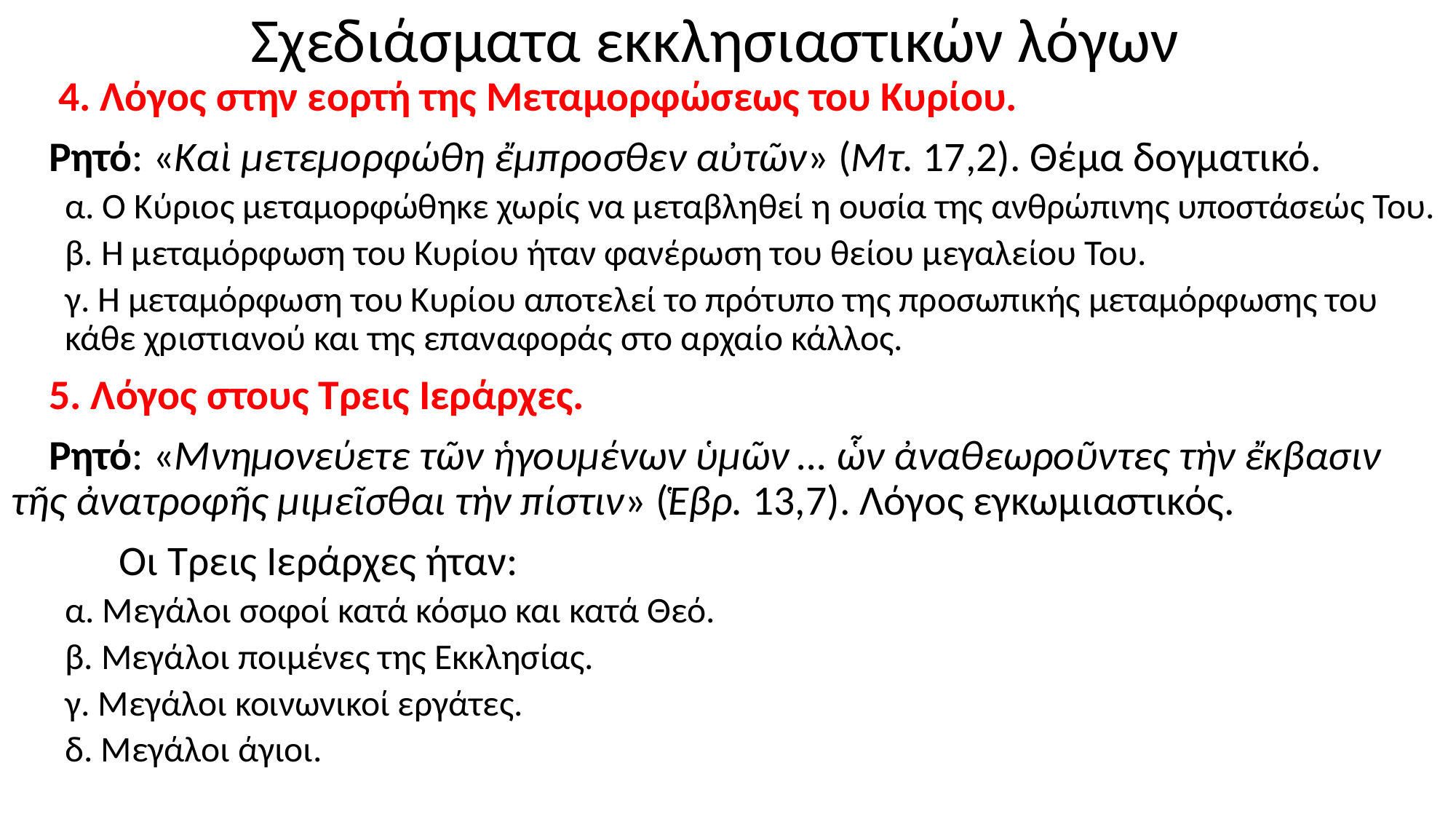

# Σχεδιάσματα εκκλησιαστικών λόγων
     4. Λόγος στην εορτή της Μεταμορφώσεως του Κυρίου.
    Ρητό: «Καὶ μετεμορφώθη ἔμπροσθεν αὐτῶν» (Μτ. 17,2). Θέμα δογματικό.
	α. Ο Κύριος μεταμορφώθηκε χωρίς να μεταβληθεί η ουσία της ανθρώπινης υποστάσεώς Του.
	β. Η μεταμόρφωση του Κυρίου ήταν φανέρωση του θείου μεγαλείου Του.
	γ. Η μεταμόρφωση του Κυρίου αποτελεί το πρότυπο της προσωπικής μεταμόρφωσης του κάθε χριστιανού και της επαναφοράς στο αρχαίο κάλλος.
    5. Λόγος στους Τρεις Ιεράρχες.
    Ρητό: «Μνημονεύετε τῶν ἡγουμένων ὑμῶν … ὧν ἀναθεωροῦντες τὴν ἔκβασιν τῆς ἀνατροφῆς μιμεῖσθαι τὴν πίστιν» (Ἑβρ. 13,7). Λόγος εγκωμιαστικός.
	Οι Τρεις Ιεράρχες ήταν:
		α. Μεγάλοι σοφοί κατά κόσμο και κατά Θεό.
		β. Μεγάλοι ποιμένες της Εκκλησίας.
		γ. Μεγάλοι κοινωνικοί εργάτες.
		δ. Μεγάλοι άγιοι.